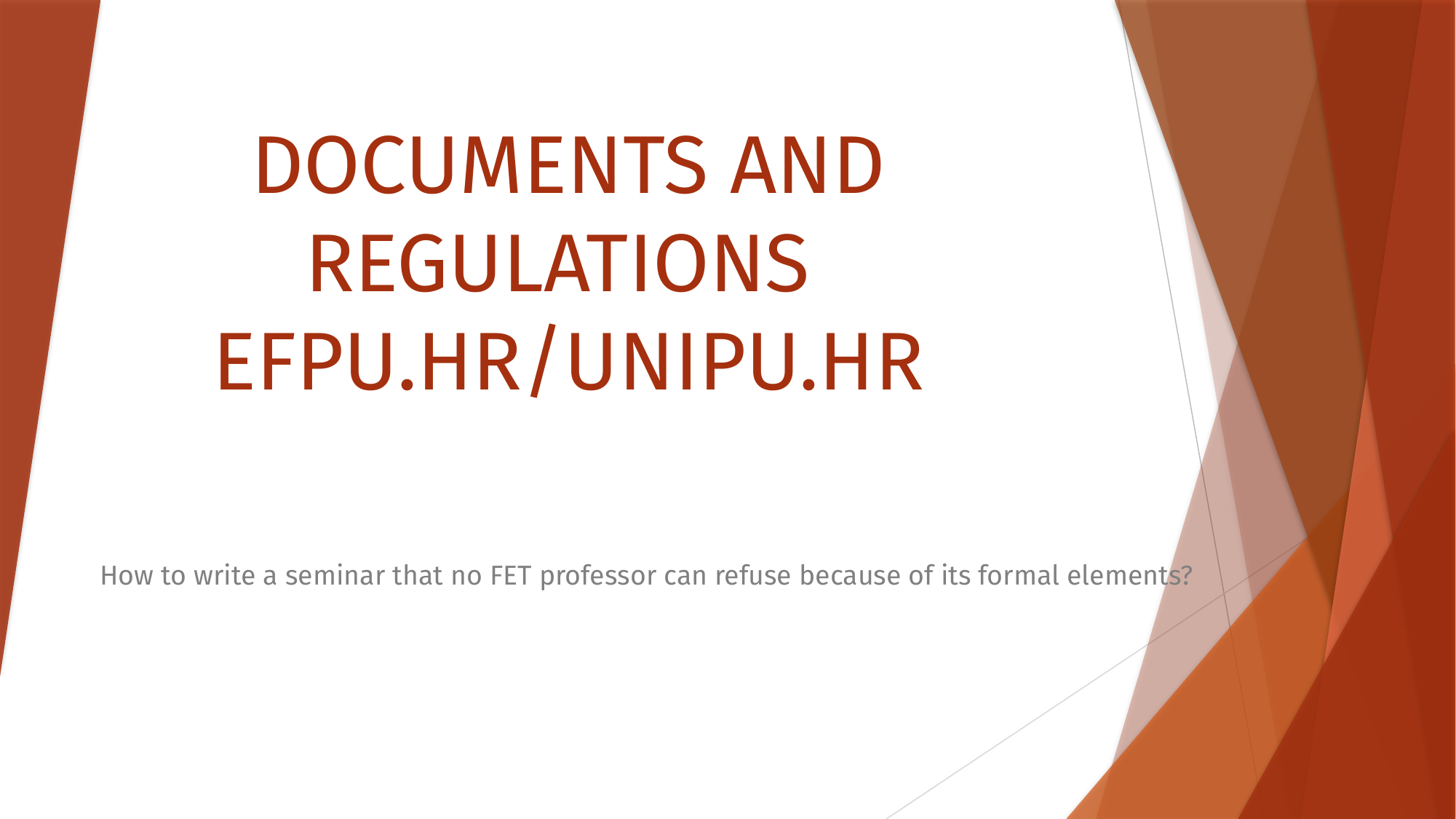

# DOCUMENTS AND REGULATIONS EFPU.HR/UNIPU.HR
How to write a seminar that no FET professor can refuse because of its formal elements?